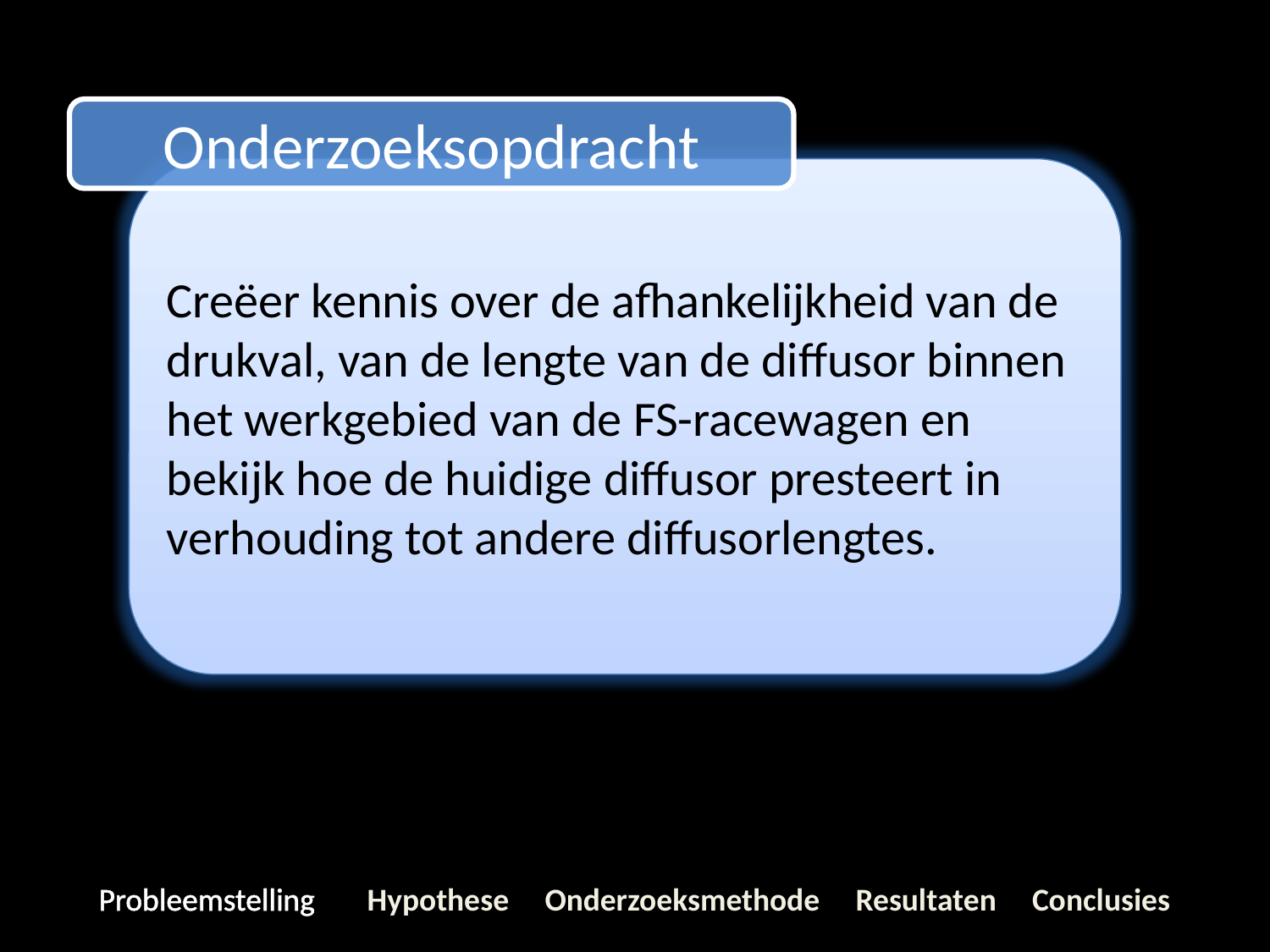

Onderzoeksopdracht
Creëer kennis over de afhankelijkheid van de drukval, van de lengte van de diffusor binnen het werkgebied van de FS-racewagen en bekijk hoe de huidige diffusor presteert in verhouding tot andere diffusorlengtes.
Probleemstelling   	  Hypothese     Onderzoeksmethode     Resultaten     Conclusies